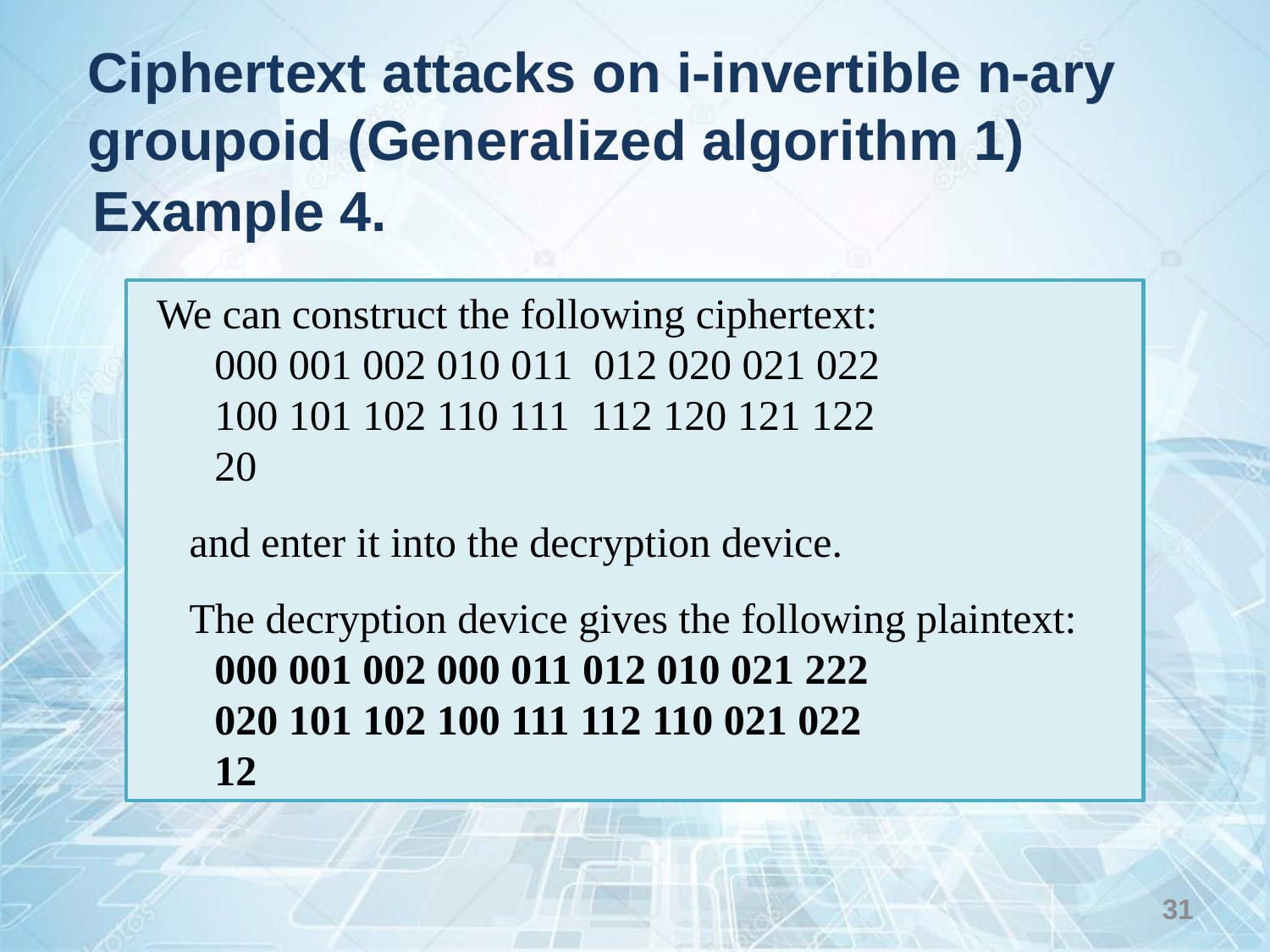

Ciphertext attacks on i-invertible n-ary groupoid (Generalized algorithm 1)
Example 4.
We can construct the following ciphertext:
000 001 002 010 011  012 020 021 022
100 101 102 110 111  112 120 121 122
20
and enter it into the decryption device.
The decryption device gives the following plaintext:
000 001 002 000 011 012 010 021 222
020 101 102 100 111 112 110 021 022
12
31